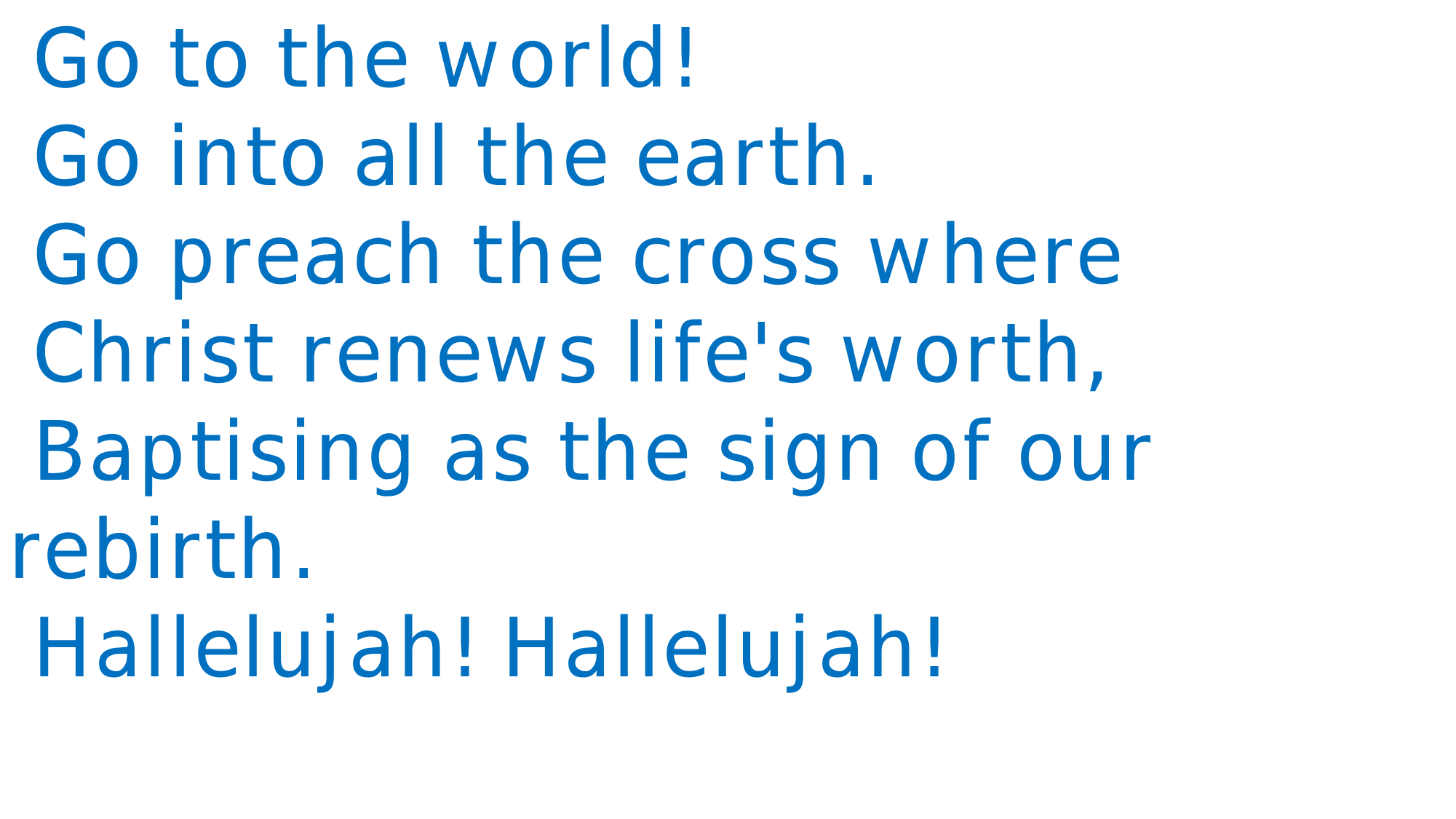

Go to the world!
 Go into all the earth.
 Go preach the cross where
 Christ renews life's worth,
 Baptising as the sign of our 	rebirth.
 Hallelujah! Hallelujah!